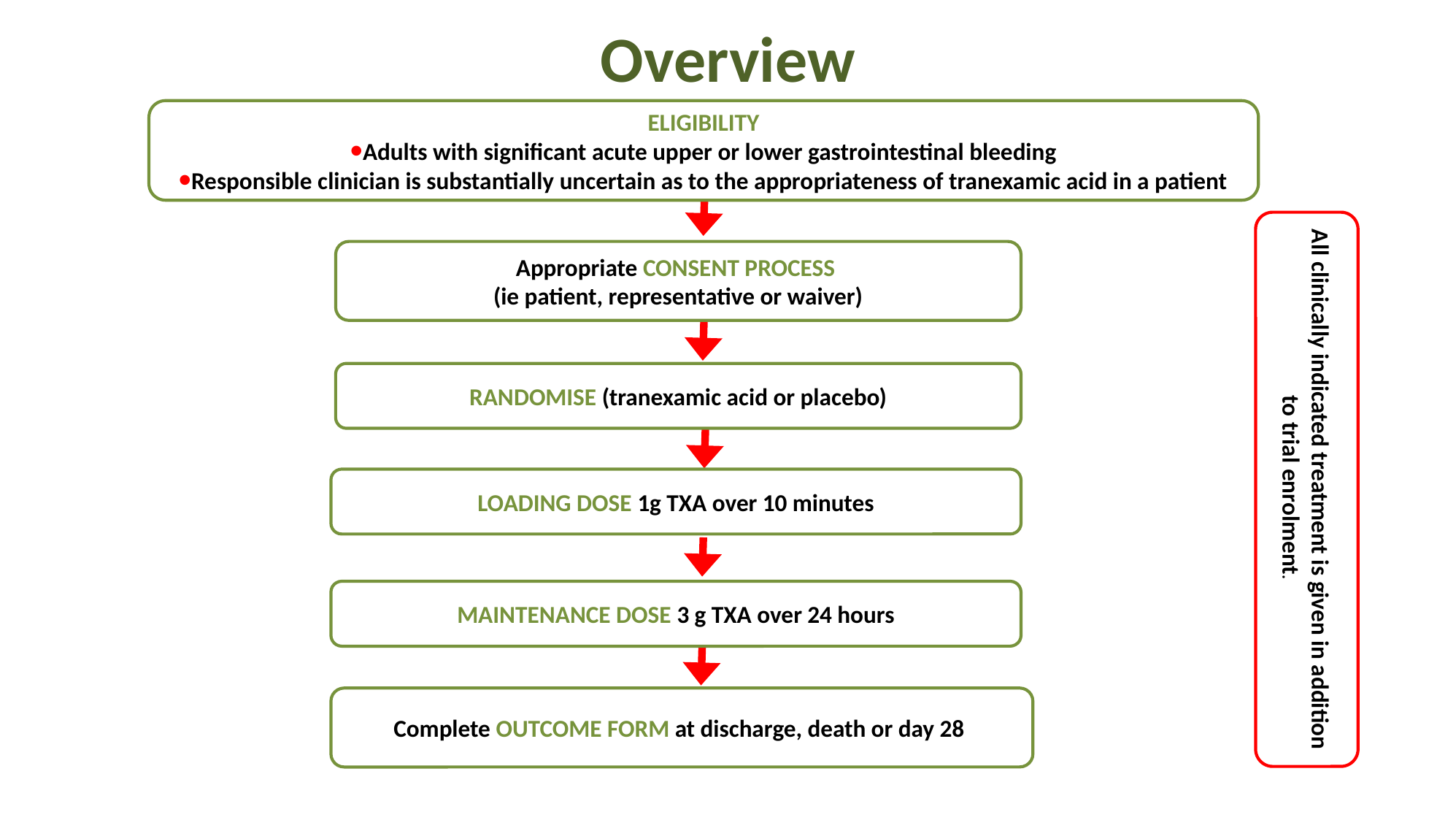

# Overview
ELIGIBILITY
Adults with significant acute upper or lower gastrointestinal bleeding
Responsible clinician is substantially uncertain as to the appropriateness of tranexamic acid in a patient
Appropriate CONSENT PROCESS
(ie patient, representative or waiver)
RANDOMISE (tranexamic acid or placebo)
All clinically indicated treatment is given in addition to trial enrolment.
LOADING DOSE 1g TXA over 10 minutes
MAINTENANCE DOSE 3 g TXA over 24 hours
Complete OUTCOME FORM at discharge, death or day 28